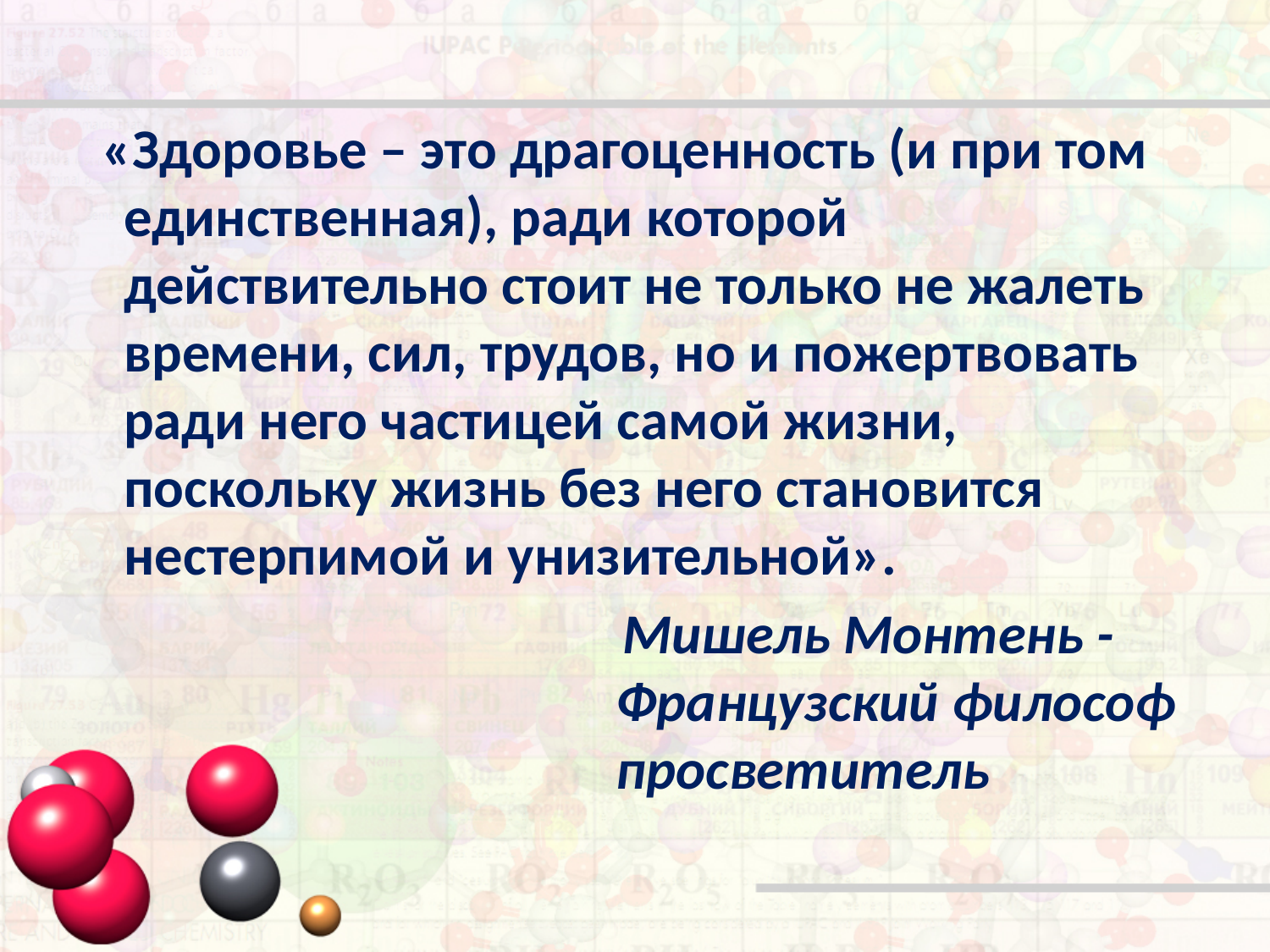

#
  «Здоровье – это драгоценность (и при том единственная), ради которой действительно стоит не только не жалеть времени, сил, трудов, но и пожертвовать ради него частицей самой жизни, поскольку жизнь без него становится нестерпимой и унизительной».
   Мишель Монтень -Французский философ просветитель